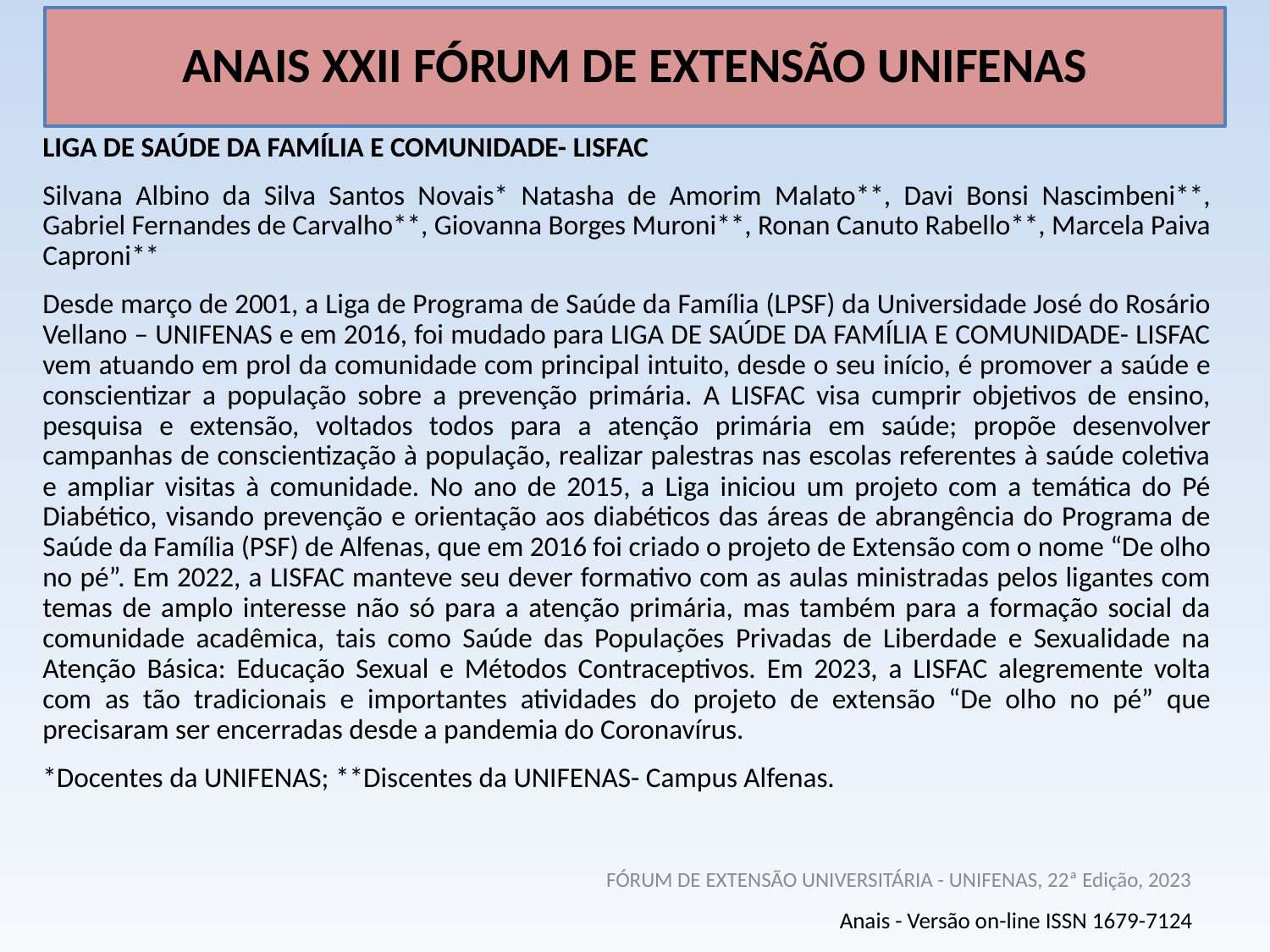

# ANAIS XXII FÓRUM DE EXTENSÃO UNIFENAS
LIGA DE SAÚDE DA FAMÍLIA E COMUNIDADE- LISFAC
Silvana Albino da Silva Santos Novais* Natasha de Amorim Malato**, Davi Bonsi Nascimbeni**, Gabriel Fernandes de Carvalho**, Giovanna Borges Muroni**, Ronan Canuto Rabello**, Marcela Paiva Caproni**
Desde março de 2001, a Liga de Programa de Saúde da Família (LPSF) da Universidade José do Rosário Vellano – UNIFENAS e em 2016, foi mudado para LIGA DE SAÚDE DA FAMÍLIA E COMUNIDADE- LISFAC vem atuando em prol da comunidade com principal intuito, desde o seu início, é promover a saúde e conscientizar a população sobre a prevenção primária. A LISFAC visa cumprir objetivos de ensino, pesquisa e extensão, voltados todos para a atenção primária em saúde; propõe desenvolver campanhas de conscientização à população, realizar palestras nas escolas referentes à saúde coletiva e ampliar visitas à comunidade. No ano de 2015, a Liga iniciou um projeto com a temática do Pé Diabético, visando prevenção e orientação aos diabéticos das áreas de abrangência do Programa de Saúde da Família (PSF) de Alfenas, que em 2016 foi criado o projeto de Extensão com o nome “De olho no pé”. Em 2022, a LISFAC manteve seu dever formativo com as aulas ministradas pelos ligantes com temas de amplo interesse não só para a atenção primária, mas também para a formação social da comunidade acadêmica, tais como Saúde das Populações Privadas de Liberdade e Sexualidade na Atenção Básica: Educação Sexual e Métodos Contraceptivos. Em 2023, a LISFAC alegremente volta com as tão tradicionais e importantes atividades do projeto de extensão “De olho no pé” que precisaram ser encerradas desde a pandemia do Coronavírus.
*Docentes da UNIFENAS; **Discentes da UNIFENAS- Campus Alfenas.

FÓRUM DE EXTENSÃO UNIVERSITÁRIA - UNIFENAS, 22ª Edição, 2023
Anais - Versão on-line ISSN 1679-7124